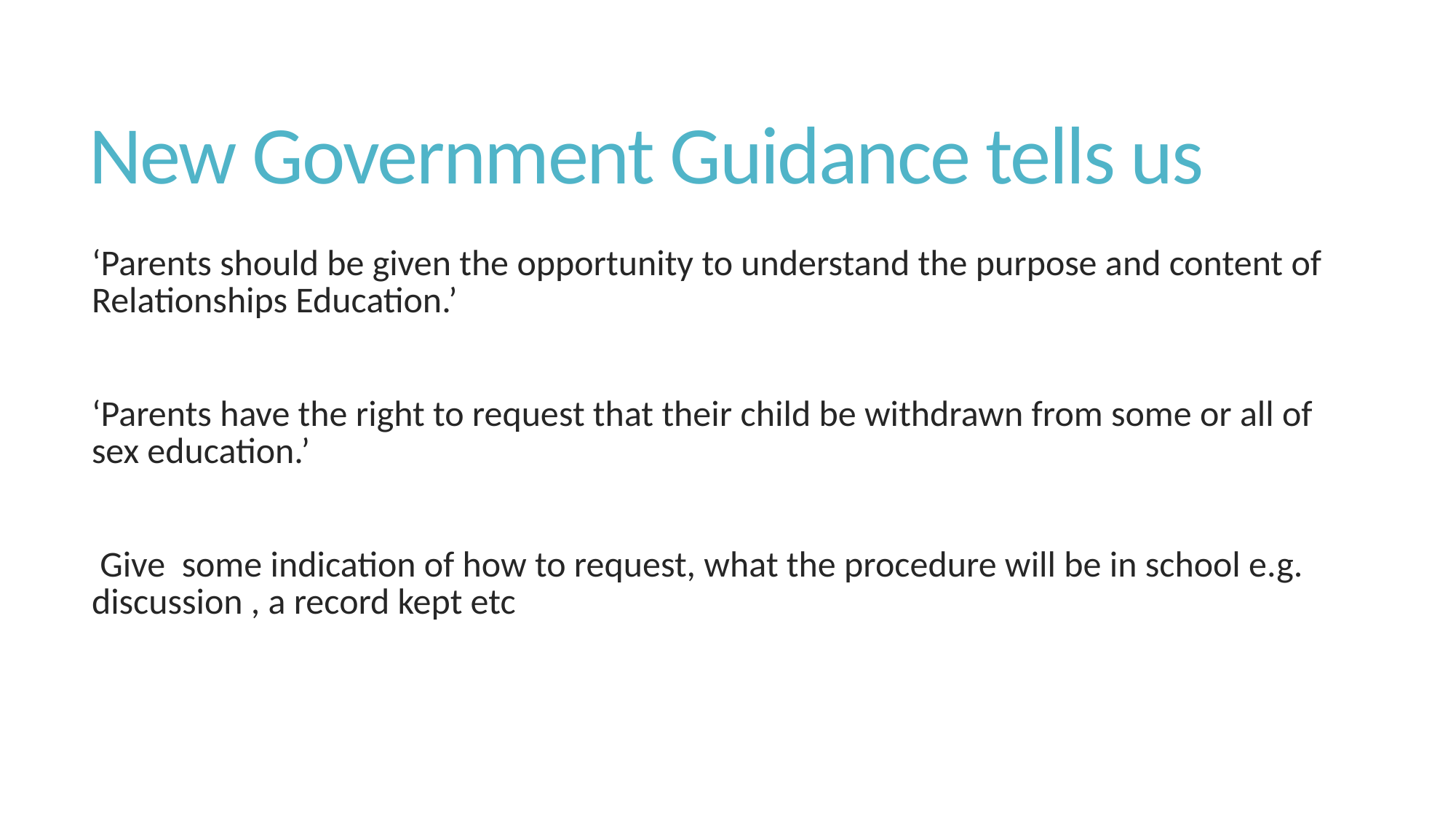

# New Government Guidance tells us
‘Parents should be given the opportunity to understand the purpose and content of Relationships Education.’

‘Parents have the right to request that their child be withdrawn from some or all of sex education.’

 Give  some indication of how to request, what the procedure will be in school e.g. discussion , a record kept etc